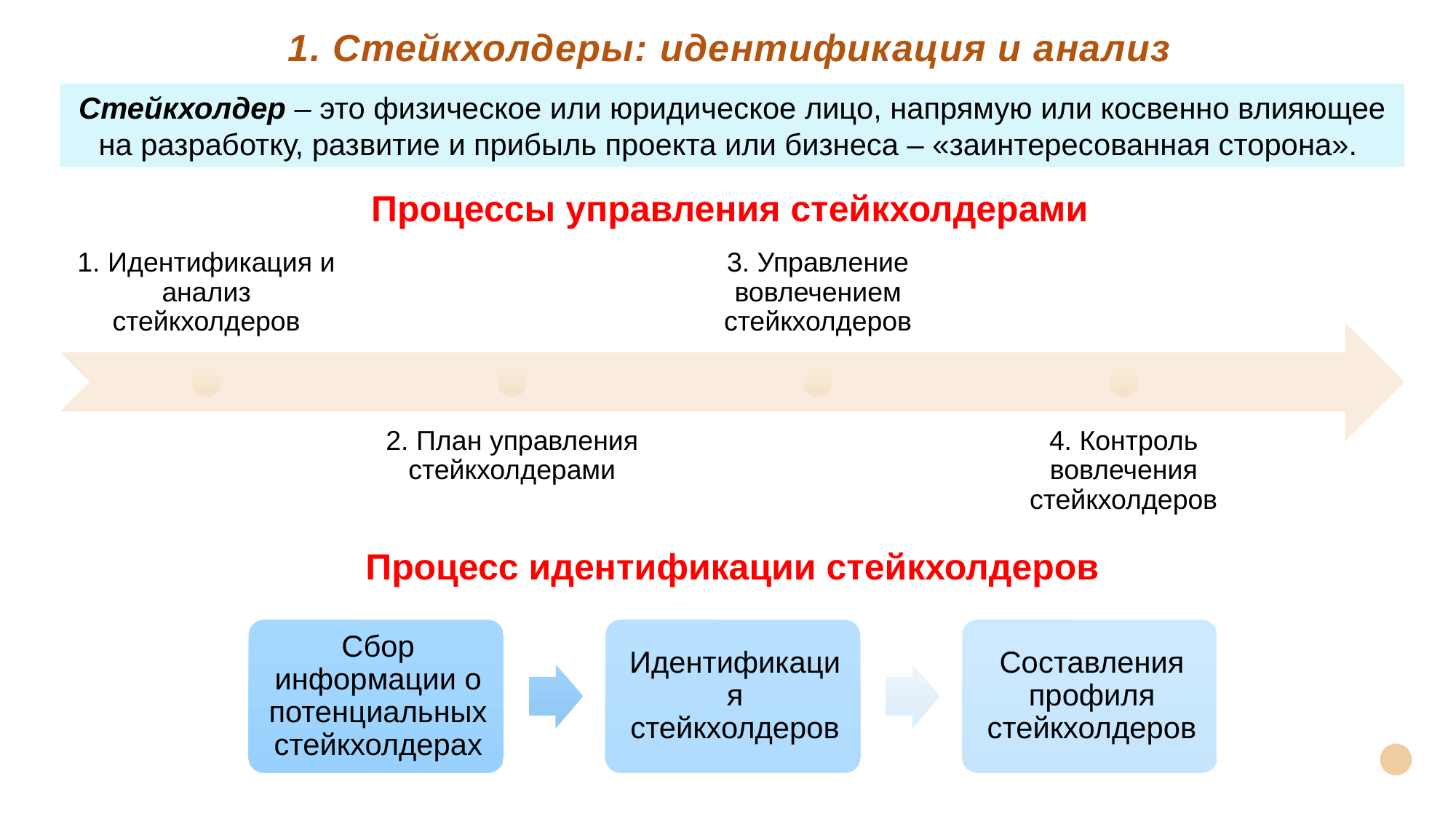

1. Стейкхолдеры: идентификация и анализ
Стейкхолдер – это физическое или юридическое лицо, напрямую или косвенно влияющее на разработку, развитие и прибыль проекта или бизнеса – «заинтересованная сторона».
# Процессы управления стейкхолдерами
1. Идентификация и анализ стейкхолдеров
2. План управления стейкхолдерами
3. Управление вовлечением стейкхолдеров
4. Контроль вовлечения стейкхолдеров
Процесс идентификации стейкхолдеров
Сбор информации о потенциальных стейкхолдерах

Идентификация стейкхолдеров

Составления профиля стейкхолдеров